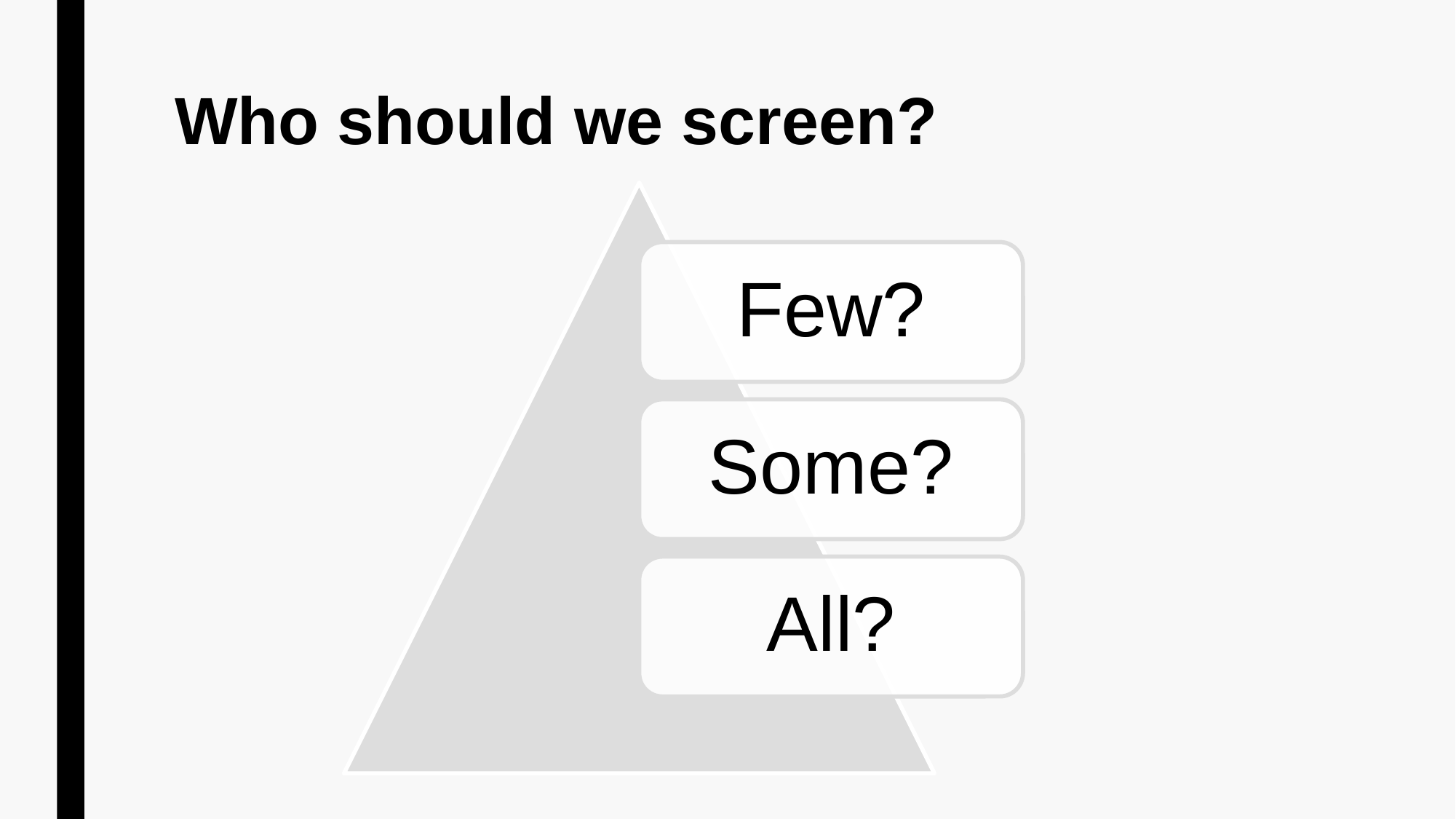

# Who should we screen?

Few?

Some?

All?